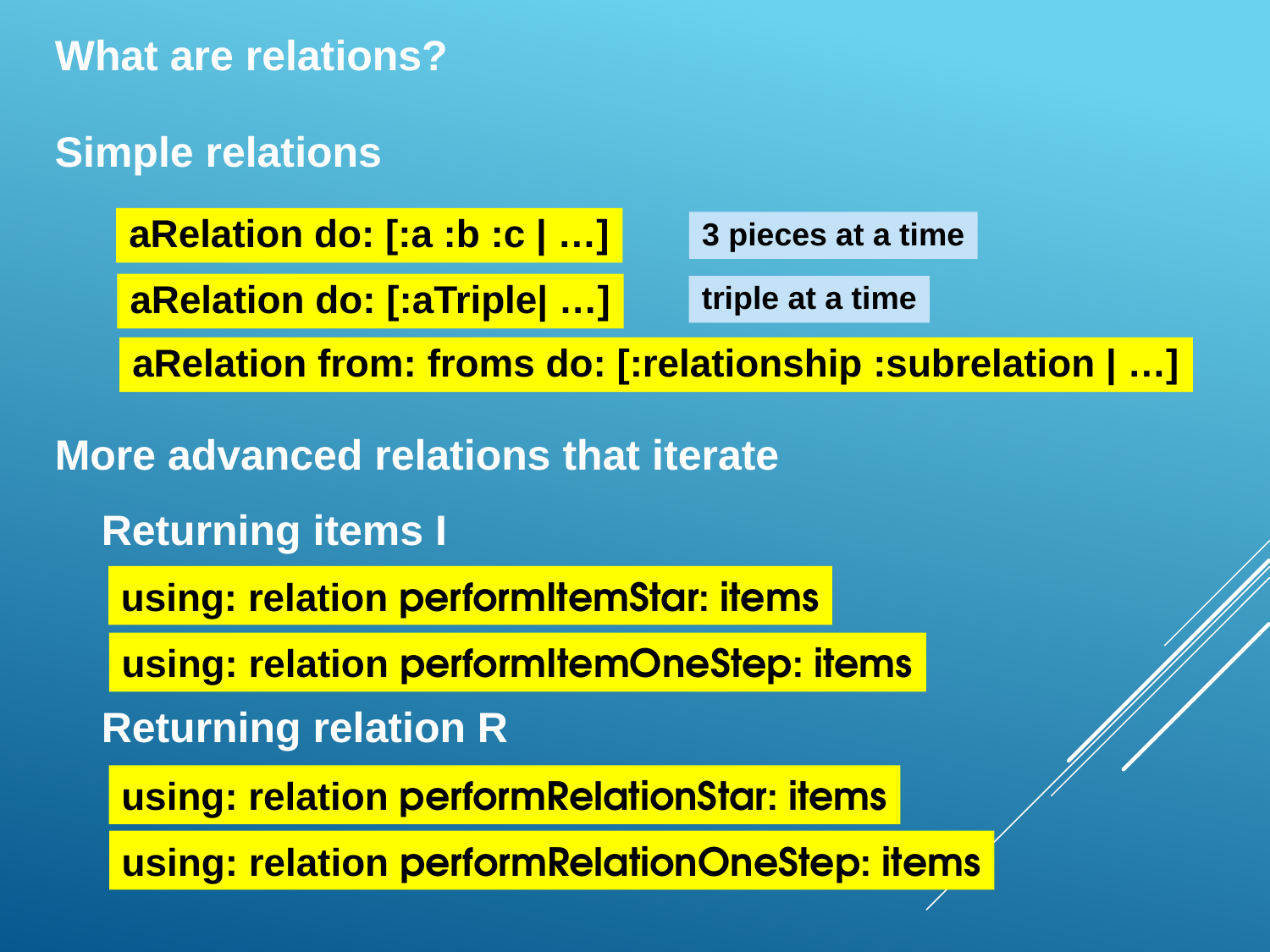

What are relations?
Simple relations
aRelation do: [:a :b :c | …]
3 pieces at a time
aRelation do: [:aTriple| …]
triple at a time
aRelation from: froms do: [:relationship :subrelation | …]
More advanced relations that iterate
Returning items I
using: relation performItemStar: items
using: relation performItemOneStep: items
Returning relation R
using: relation performRelationStar: items
using: relation performRelationOneStep: items